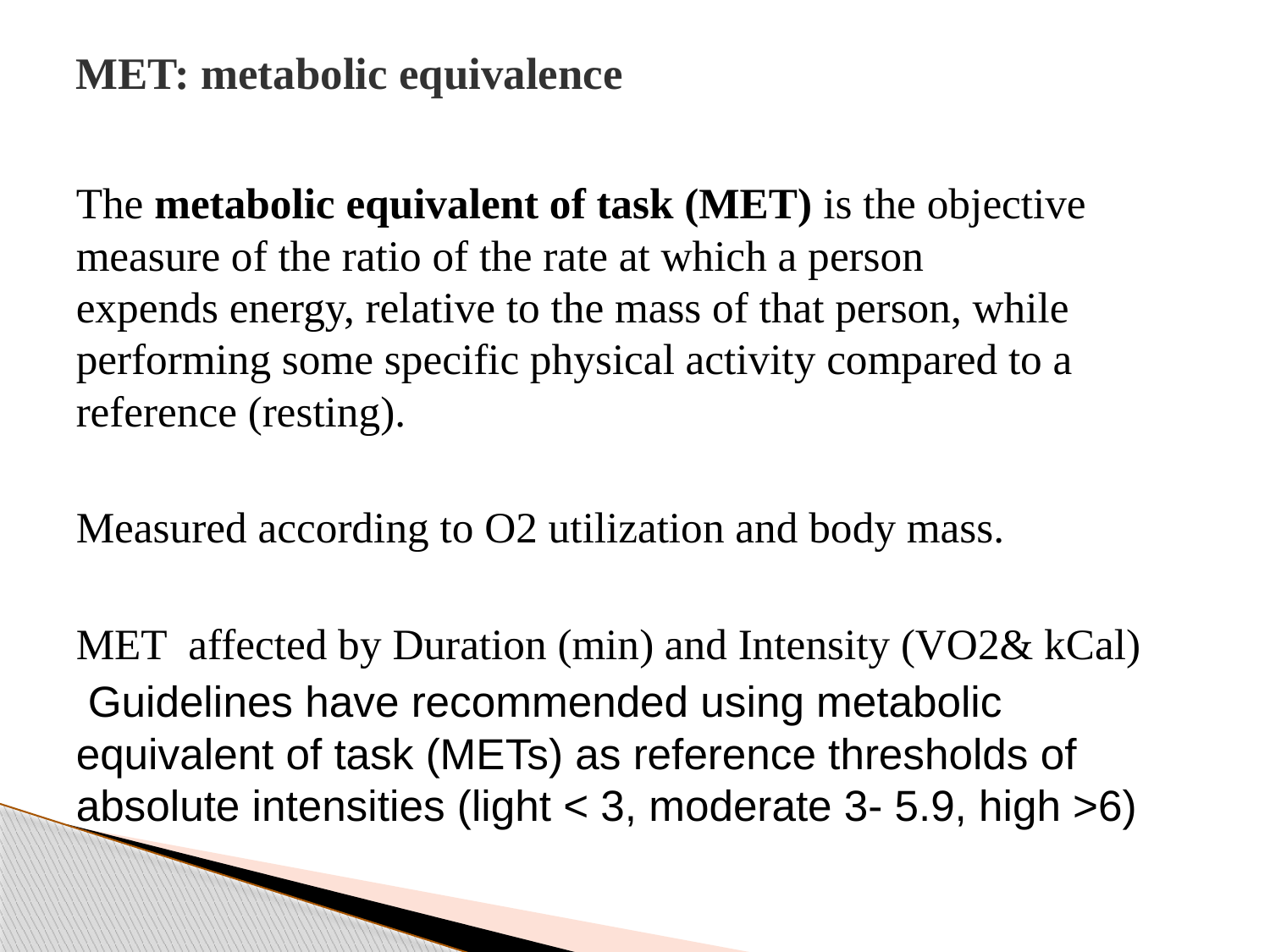

# MET: metabolic equivalence
The metabolic equivalent of task (MET) is the objective measure of the ratio of the rate at which a person expends energy, relative to the mass of that person, while performing some specific physical activity compared to a reference (resting).

Measured according to O2 utilization and body mass.

MET  affected by Duration (min) and Intensity (VO2& kCal)
 Guidelines have recommended using metabolic equivalent of task (METs) as reference thresholds of absolute intensities (light < 3, moderate 3- 5.9, high >6)